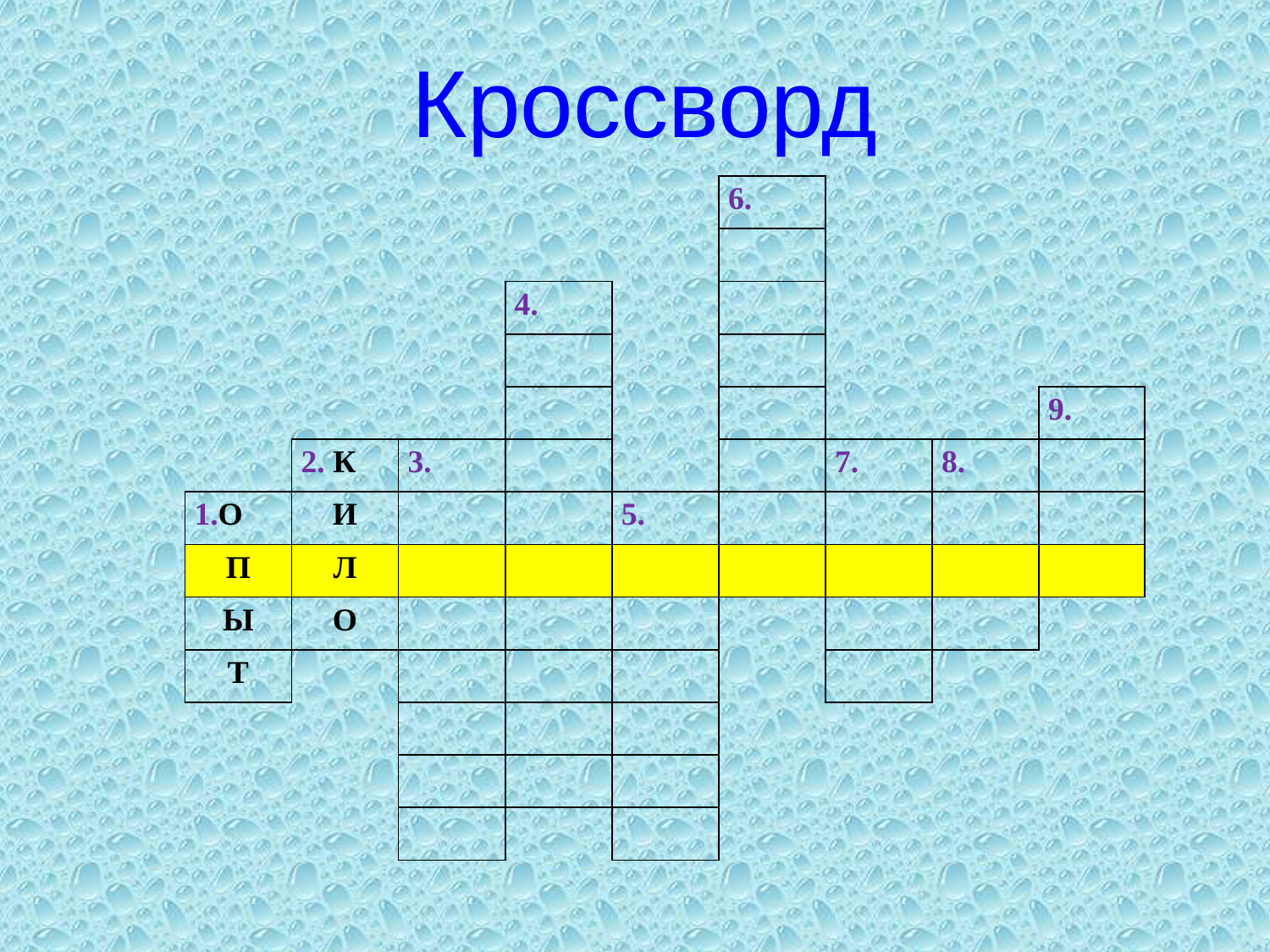

Кроссворд
|  |  |  |  |  | 6. |  |  |  |
| --- | --- | --- | --- | --- | --- | --- | --- | --- |
|  |  |  |  |  |  |  |  |  |
|  |  |  | 4. |  |  |  |  |  |
|  |  |  |  |  |  |  |  |  |
|  |  |  |  |  |  |  |  | 9. |
|  | 2. К | 3. |  |  |  | 7. | 8. |  |
| 1.О | И |  |  | 5. |  |  |  |  |
| П | Л |  |  |  |  |  |  |  |
| Ы | О |  |  |  |  |  |  |  |
| Т |  |  |  |  |  |  |  |  |
|  |  |  |  |  |  |  |  |  |
|  |  |  |  |  |  |  |  |  |
|  |  |  |  |  |  |  |  |  |